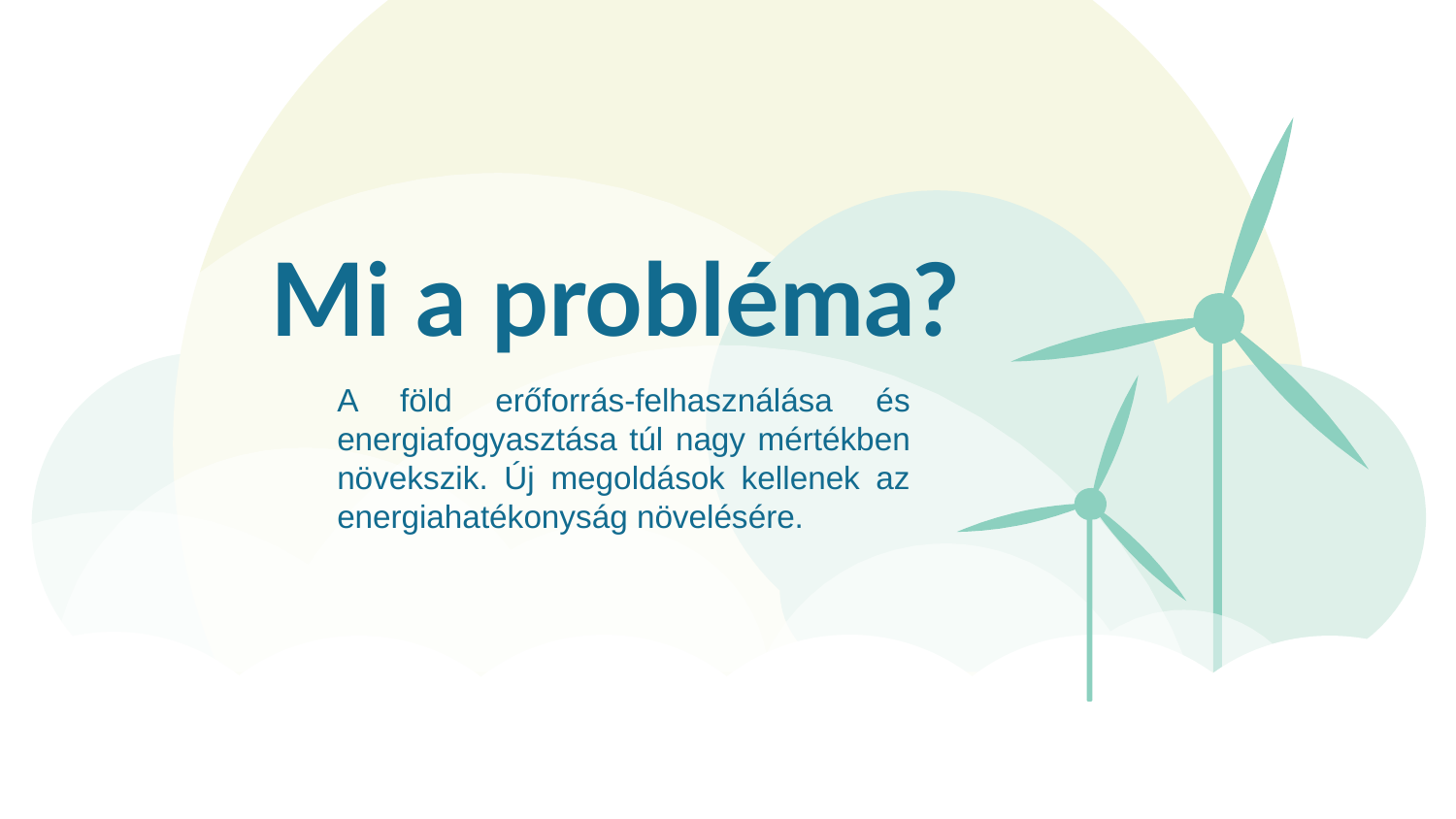

Mi a probléma?
A föld erőforrás-felhasználása és energiafogyasztása túl nagy mértékben növekszik. Új megoldások kellenek az energiahatékonyság növelésére.